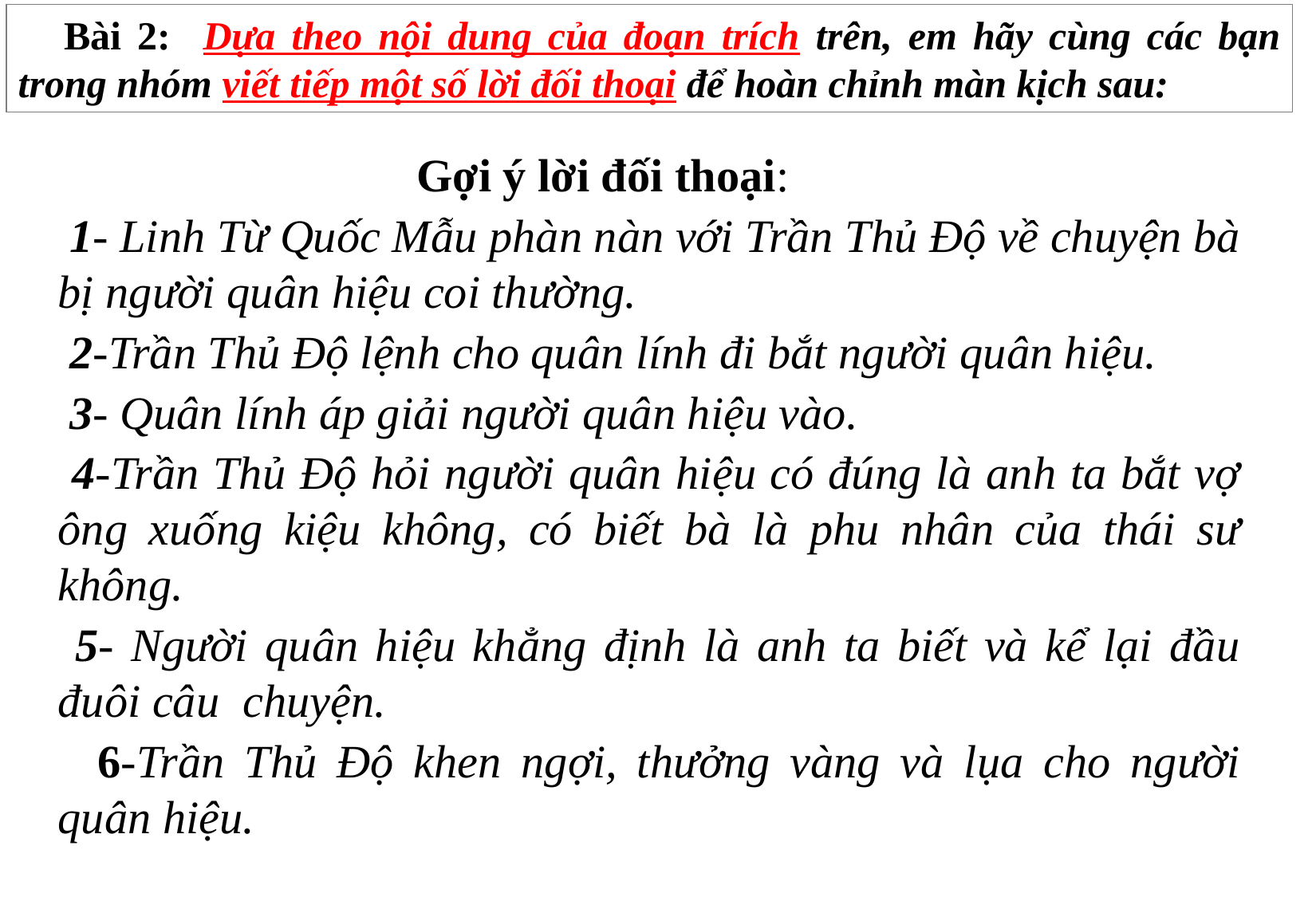

Bài 2:  Dựa theo nội dung của đoạn trích trên, em hãy cùng các bạn trong nhóm viết tiếp một số lời đối thoại để hoàn chỉnh màn kịch sau:
				Gợi ý lời đối thoại:
 1- Linh Từ Quốc Mẫu phàn nàn với Trần Thủ Độ về chuyện bà bị người quân hiệu coi thường.
 2-Trần Thủ Độ lệnh cho quân lính đi bắt người quân hiệu.
 3- Quân lính áp giải người quân hiệu vào.
 4-Trần Thủ Độ hỏi người quân hiệu có đúng là anh ta bắt vợ ông xuống kiệu không, có biết bà là phu nhân của thái sư không.
 5- Người quân hiệu khẳng định là anh ta biết và kể lại đầu đuôi câu  chuyện.
  6-Trần Thủ Độ khen ngợi, thưởng vàng và lụa cho người quân hiệu.